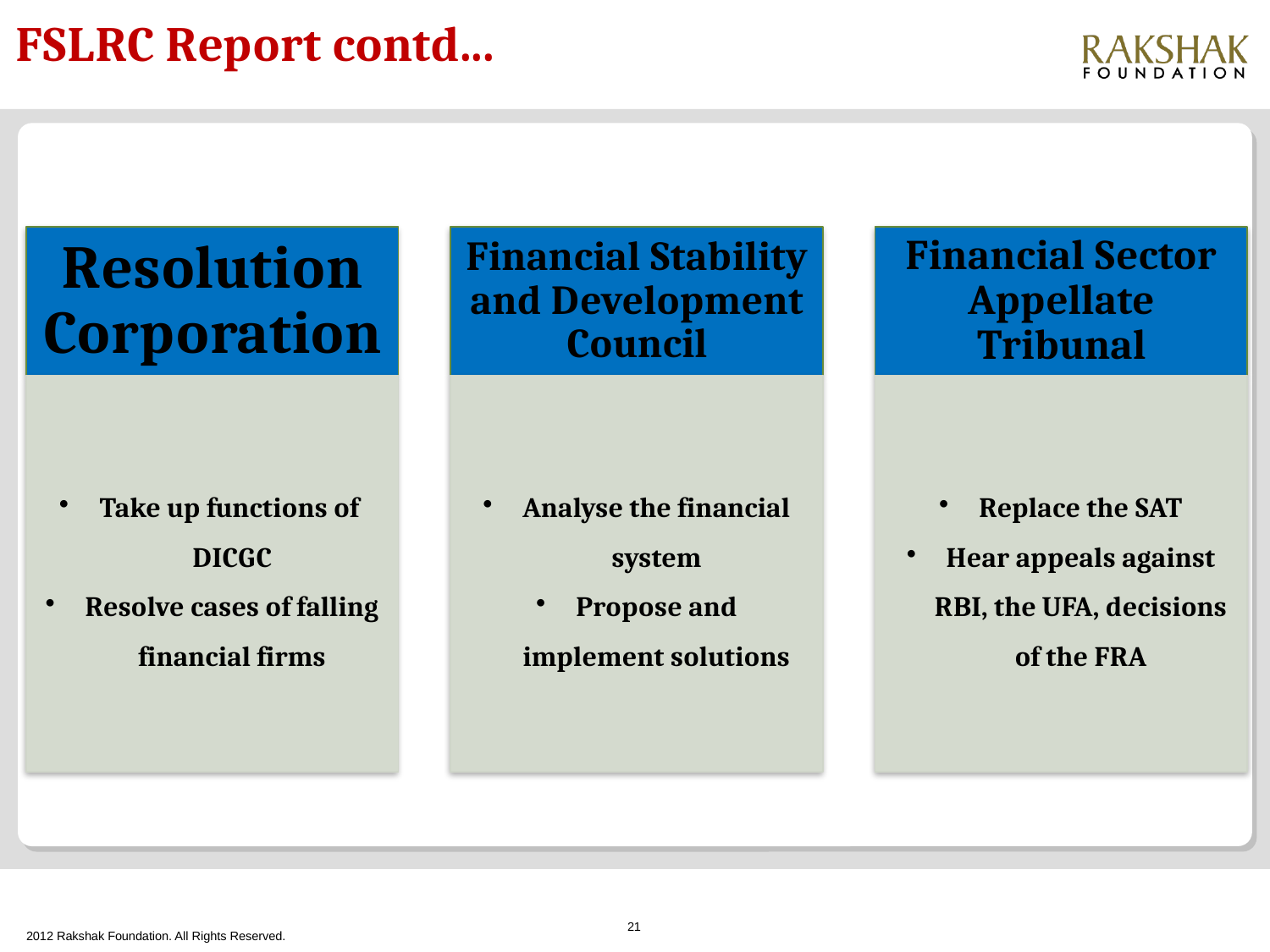

FSLRC Report contd...

Resolution Corporation
Resolve cases of falling financial firms
Financial Stability and Development Council
Financial Sector Appellate Tribunal
Replace the SAT
21